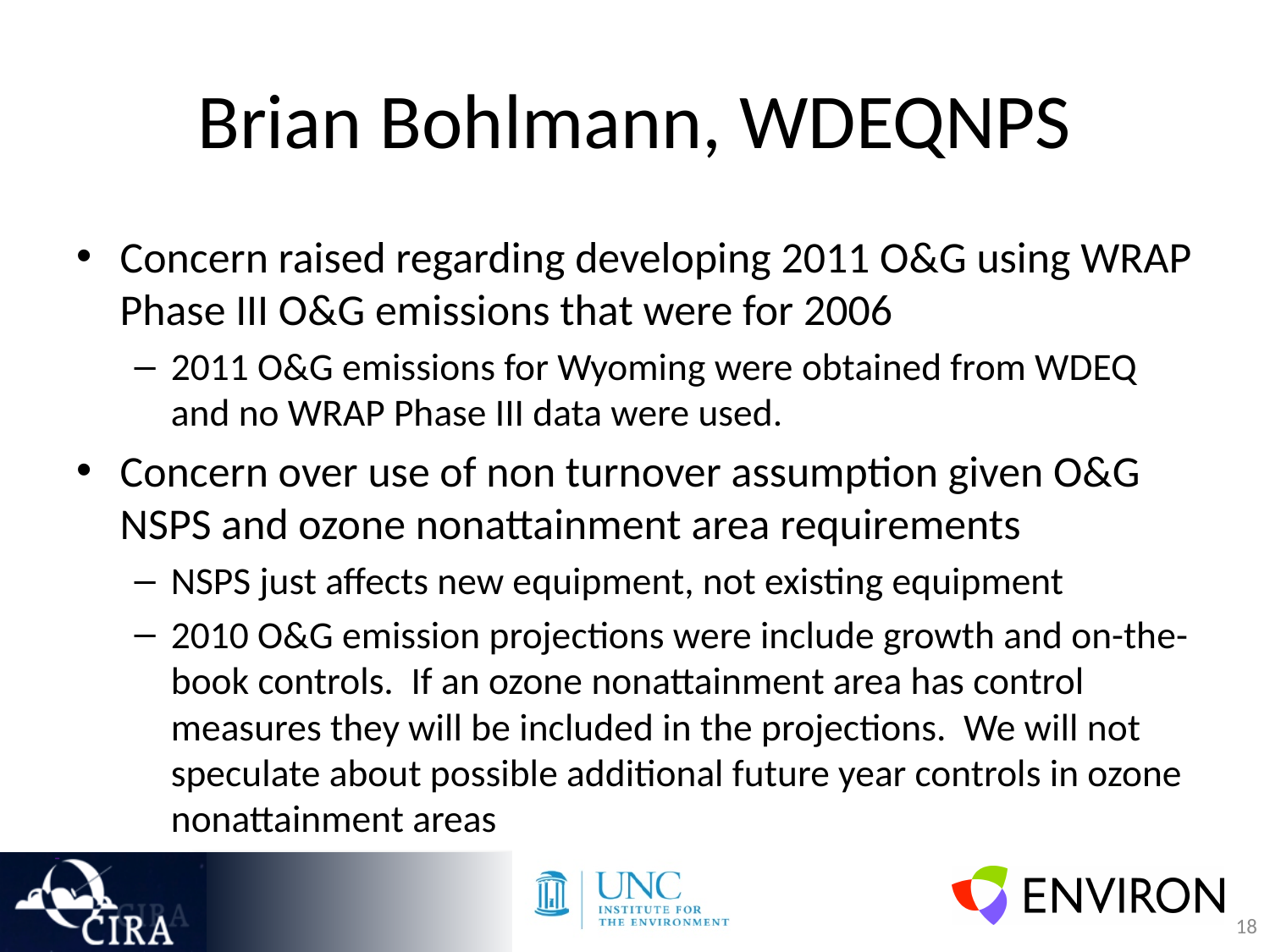

# Brian Bohlmann, WDEQNPS
Concern raised regarding developing 2011 O&G using WRAP Phase III O&G emissions that were for 2006
2011 O&G emissions for Wyoming were obtained from WDEQ and no WRAP Phase III data were used.
Concern over use of non turnover assumption given O&G NSPS and ozone nonattainment area requirements
NSPS just affects new equipment, not existing equipment
2010 O&G emission projections were include growth and on-the-book controls.  If an ozone nonattainment area has control measures they will be included in the projections.  We will not speculate about possible additional future year controls in ozone nonattainment areas